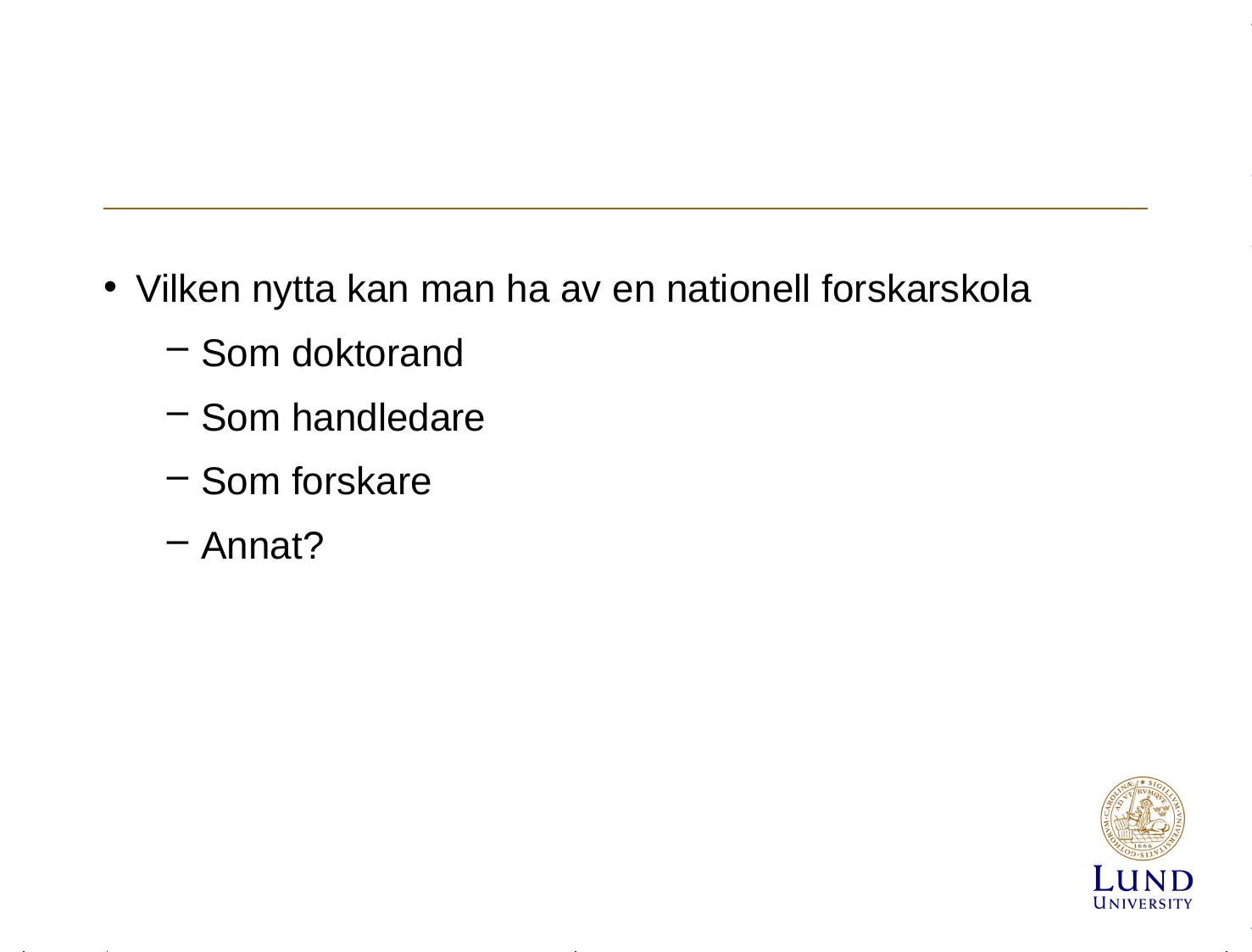

#
Vilken nytta kan man ha av en nationell forskarskola
Som doktorand
Som handledare
Som forskare
Annat?